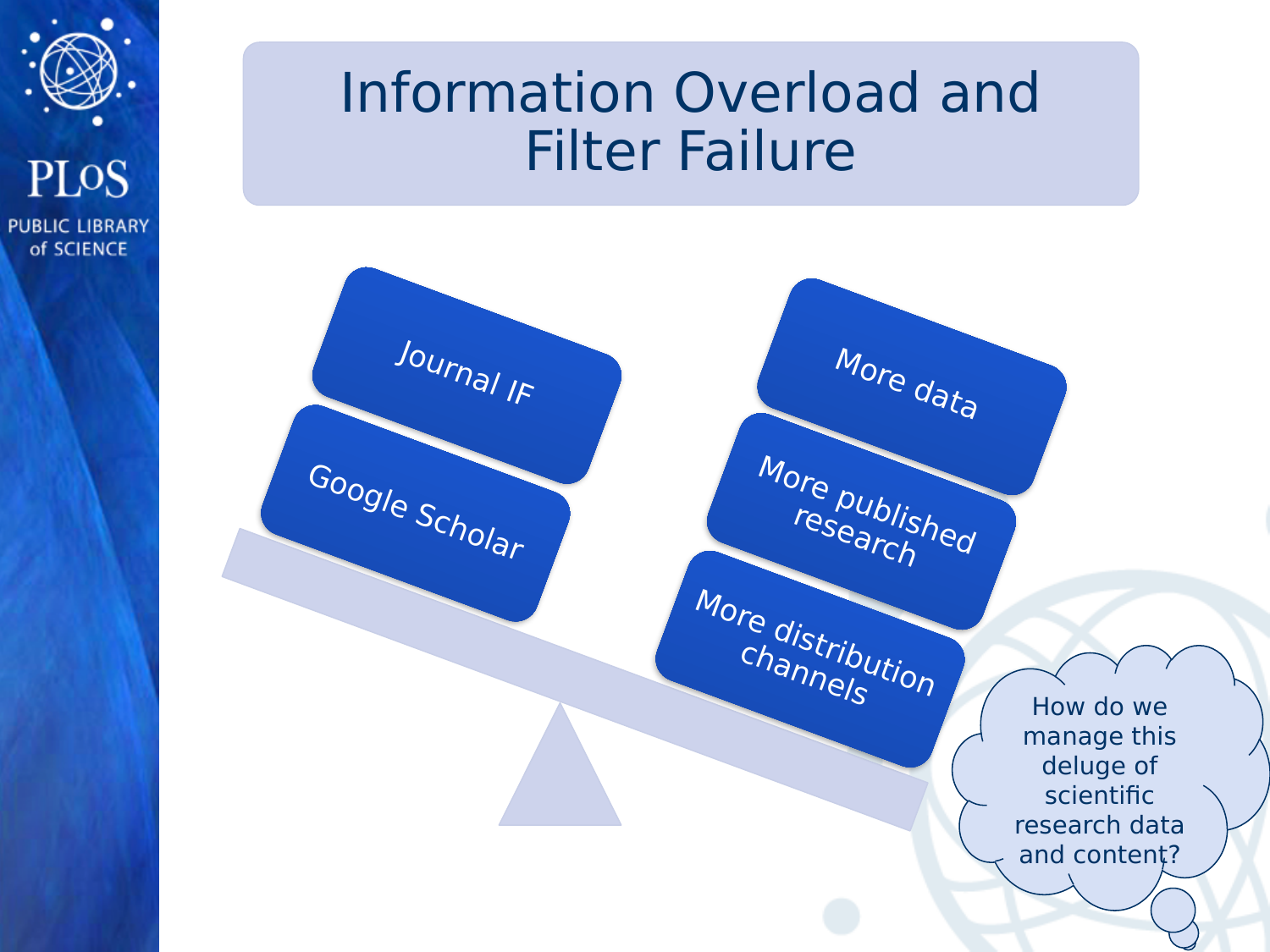

Information Overload and Filter Failure
.
Journal IF
More data
Google Scholar
More published research
More distribution channels

How do we manage this deluge of scientific research data and content?